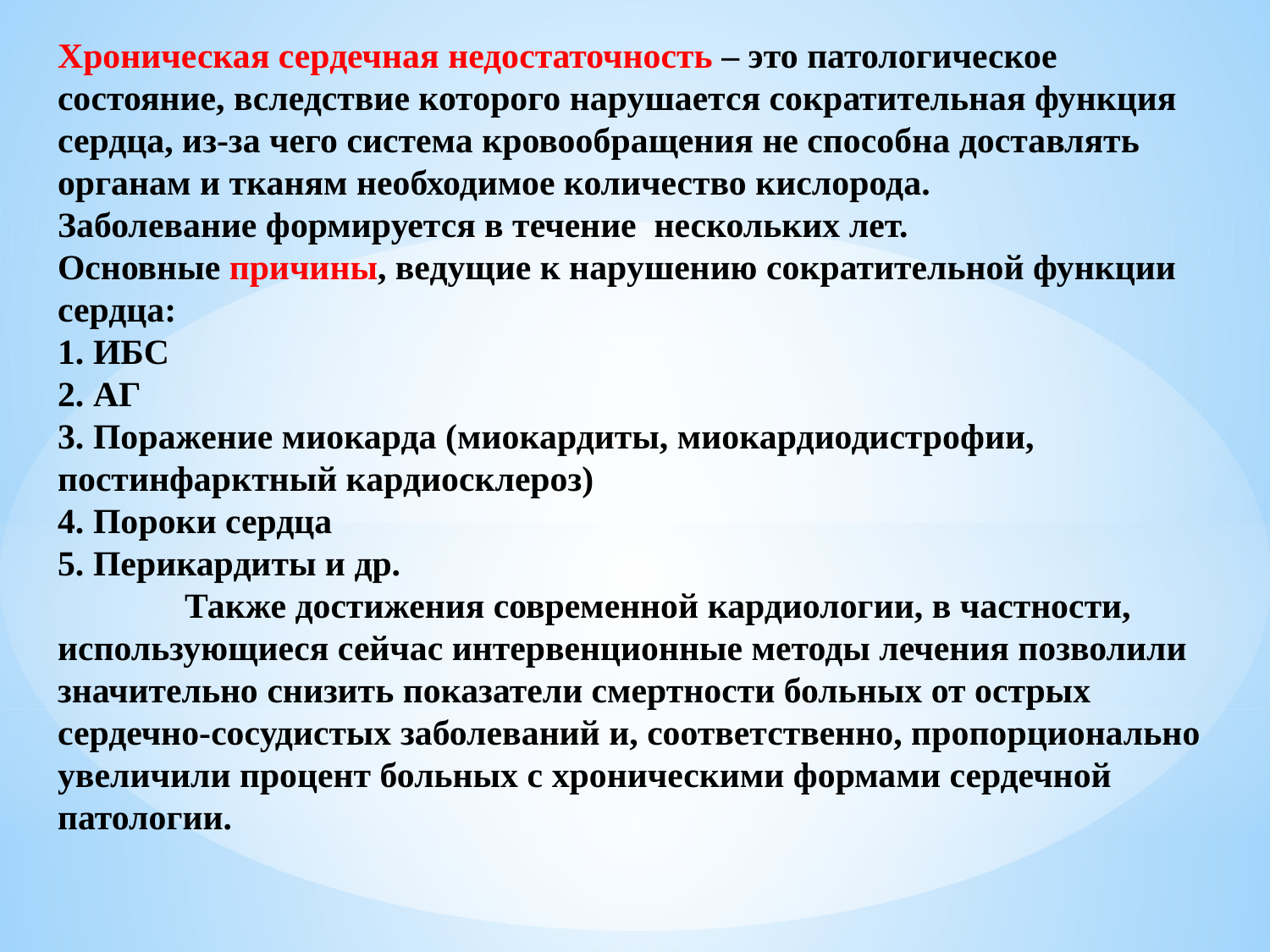

# Хроническая сердечная недостаточность – это патологическое состояние, вследствие которого нарушается сократительная функция сердца, из-за чего система кровообращения не способна доставлять органам и тканям необходимое количество кислорода. Заболевание формируется в течение  нескольких лет. Основные причины, ведущие к нарушению сократительной функции сердца: 1. ИБС 2. АГ 3. Поражение миокарда (миокардиты, миокардиодистрофии, постинфарктный кардиосклероз) 4. Пороки сердца 5. Перикардиты и др. Также достижения современной кардиологии, в частности, использующиеся сейчас интервенционные методы лечения позволили значительно снизить показатели смертности больных от острых сердечно-сосудистых заболеваний и, соответственно, пропорционально увеличили процент больных с хроническими формами сердечной патологии.